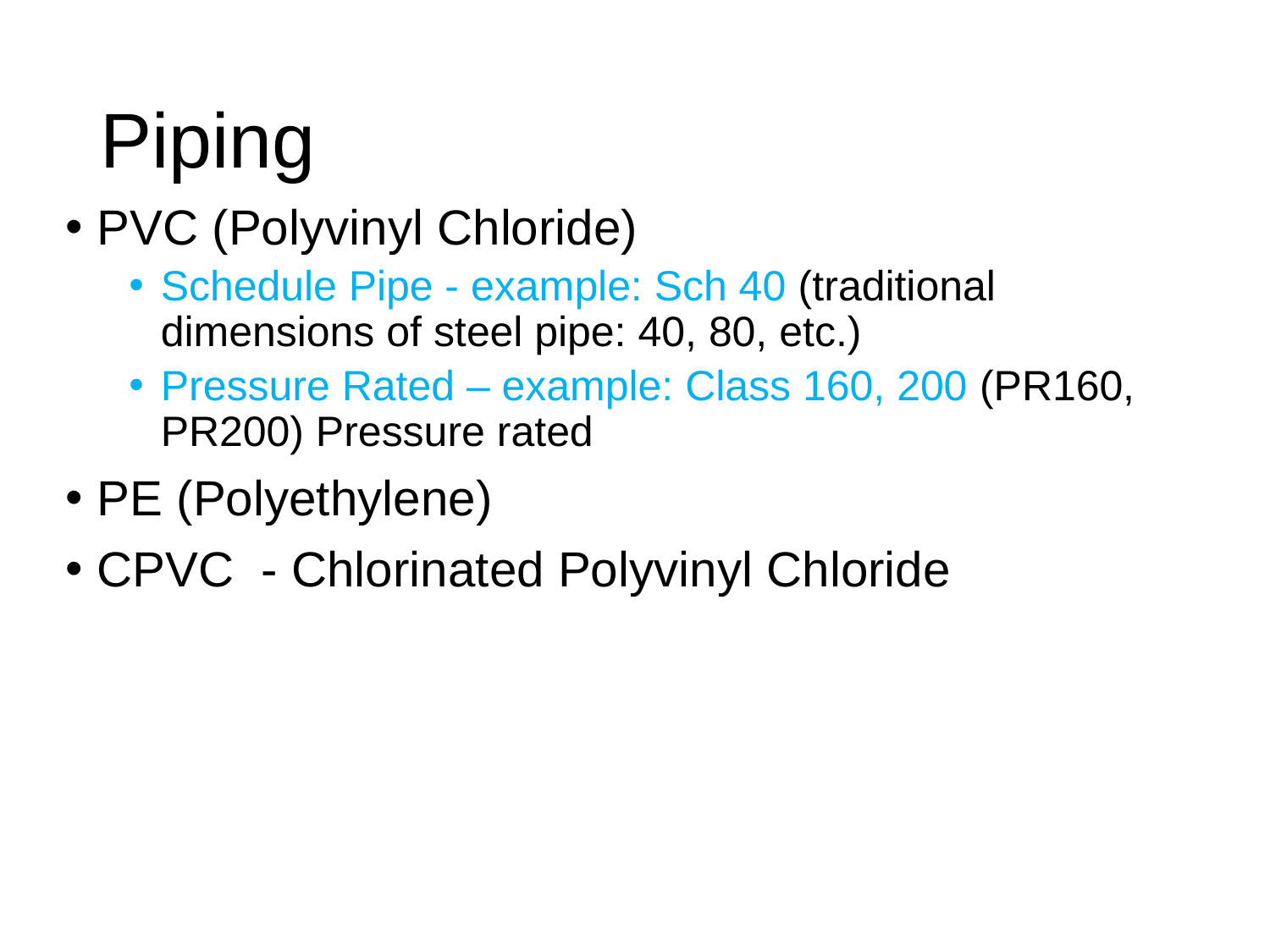

# Piping
PVC (Polyvinyl Chloride)
Schedule Pipe - example: Sch 40 (traditional dimensions of steel pipe: 40, 80, etc.)
Pressure Rated – example: Class 160, 200 (PR160, PR200) Pressure rated
PE (Polyethylene)
CPVC  - Chlorinated Polyvinyl Chloride